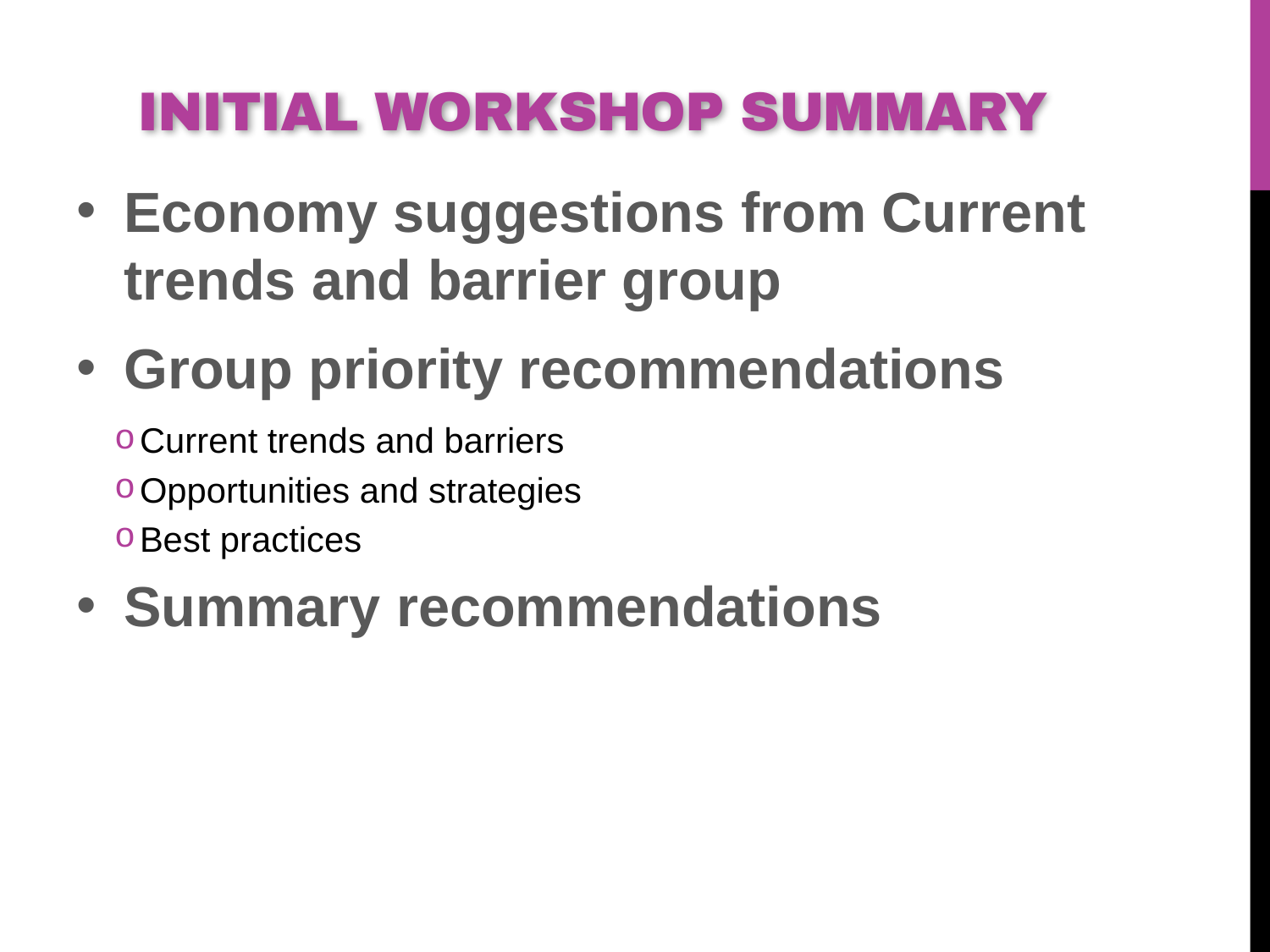

# Initial workshop summary
Economy suggestions from Current trends and barrier group
Group priority recommendations
Current trends and barriers
Opportunities and strategies
Best practices
Summary recommendations